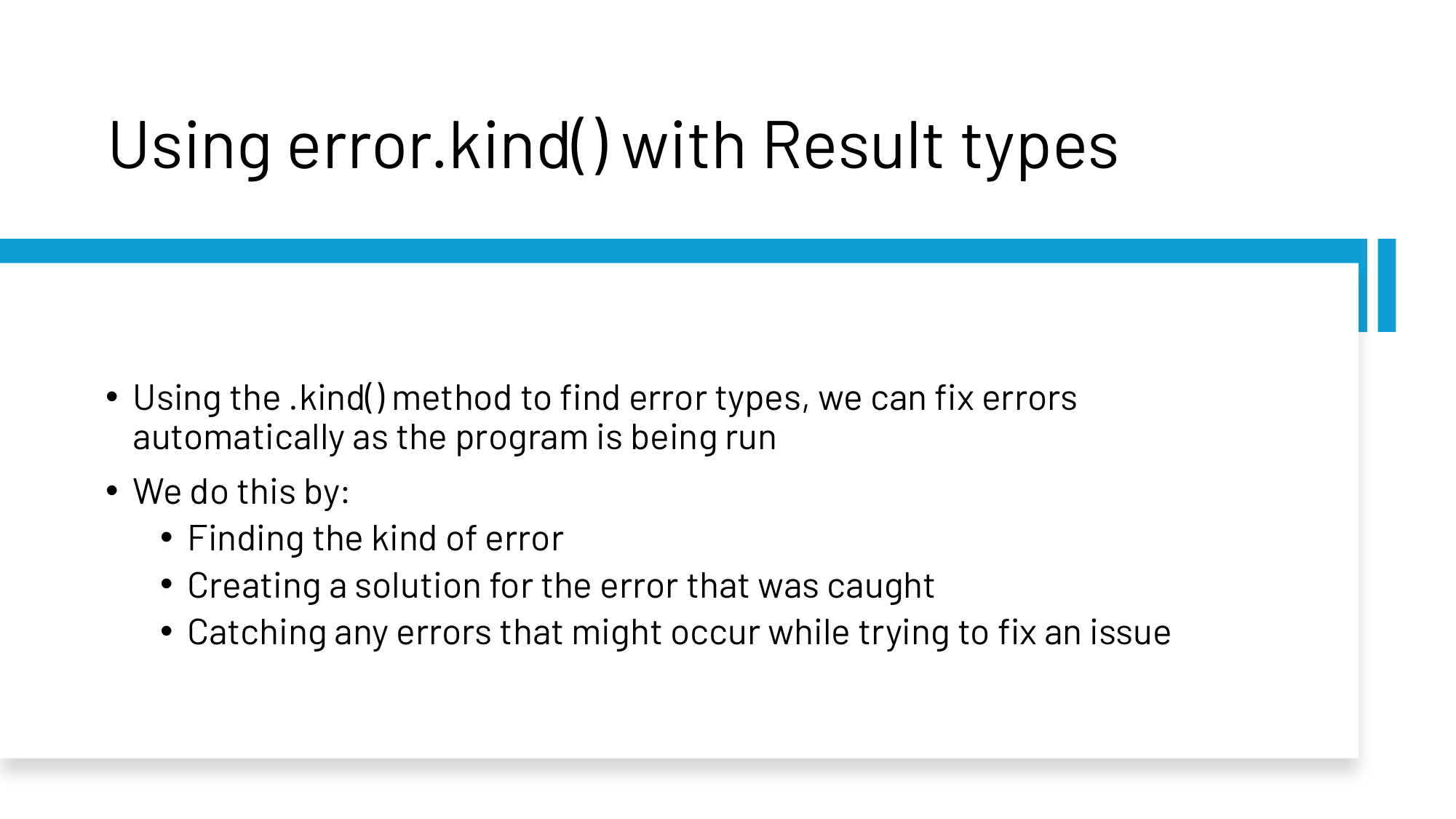

# Using error.kind() with Result types

Using the .kind() method to find error types, we can fix errors automatically as the program is being run
We do this by:
Finding the kind of error
Creating a solution for the error that was caught
Catching any errors that might occur while trying to fix an issue